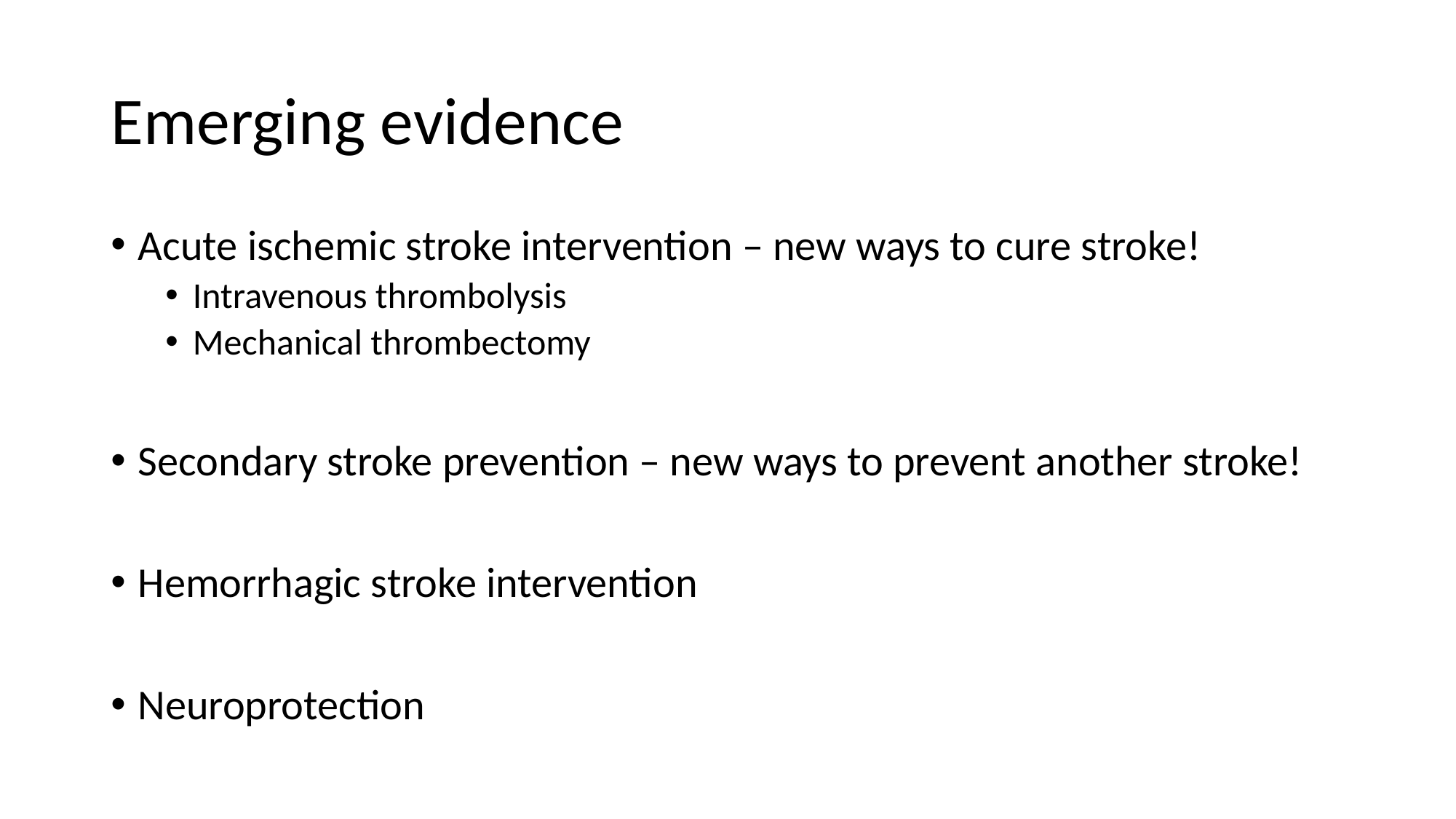

# Emerging evidence
Acute ischemic stroke intervention – new ways to cure stroke!
Intravenous thrombolysis
Mechanical thrombectomy

Secondary stroke prevention – new ways to prevent another stroke!

Hemorrhagic stroke intervention

Neuroprotection